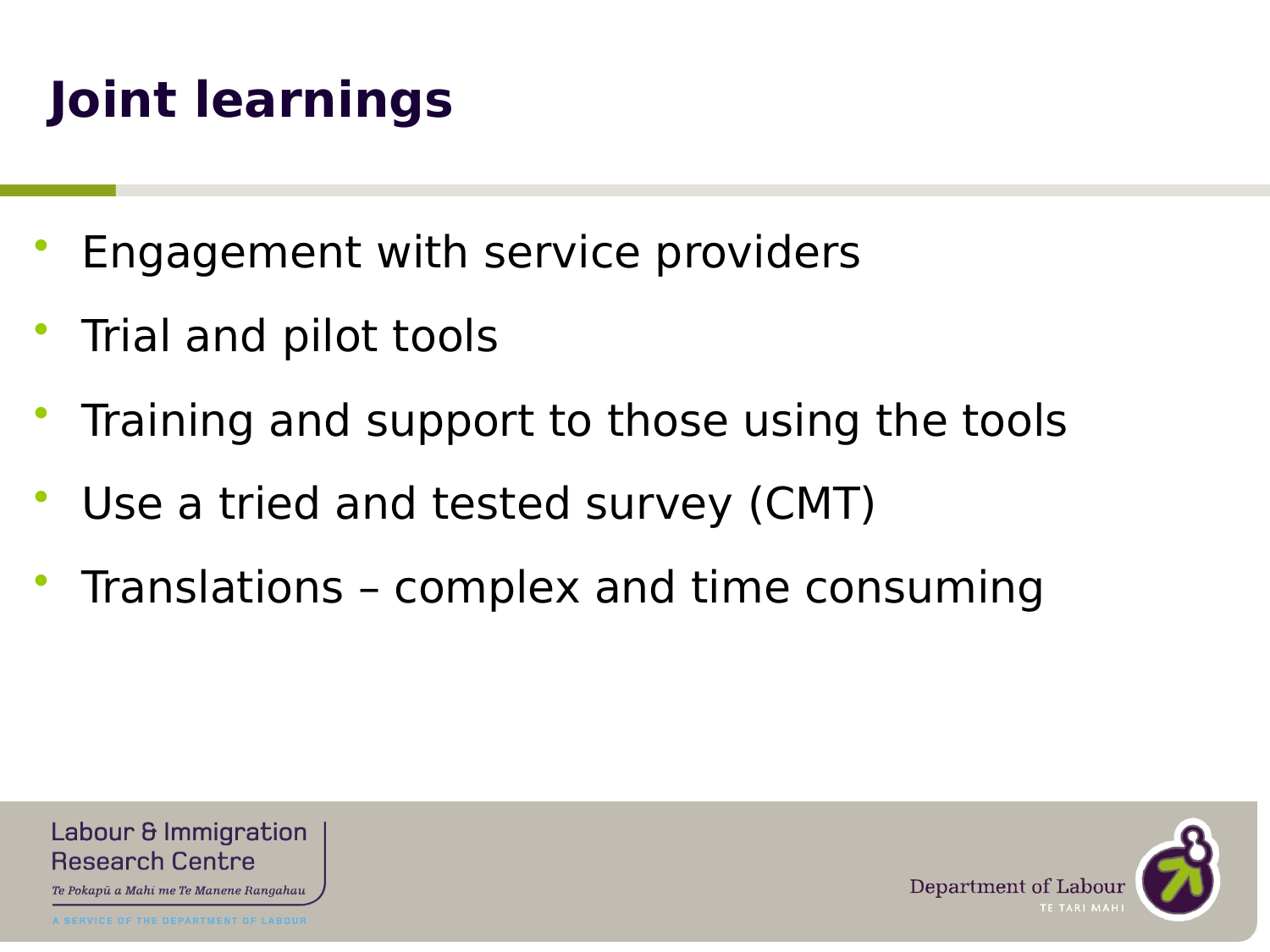

# Joint learnings
Engagement with service providers
Trial and pilot tools
Training and support to those using the tools
Use a tried and tested survey (CMT)
Translations – complex and time consuming